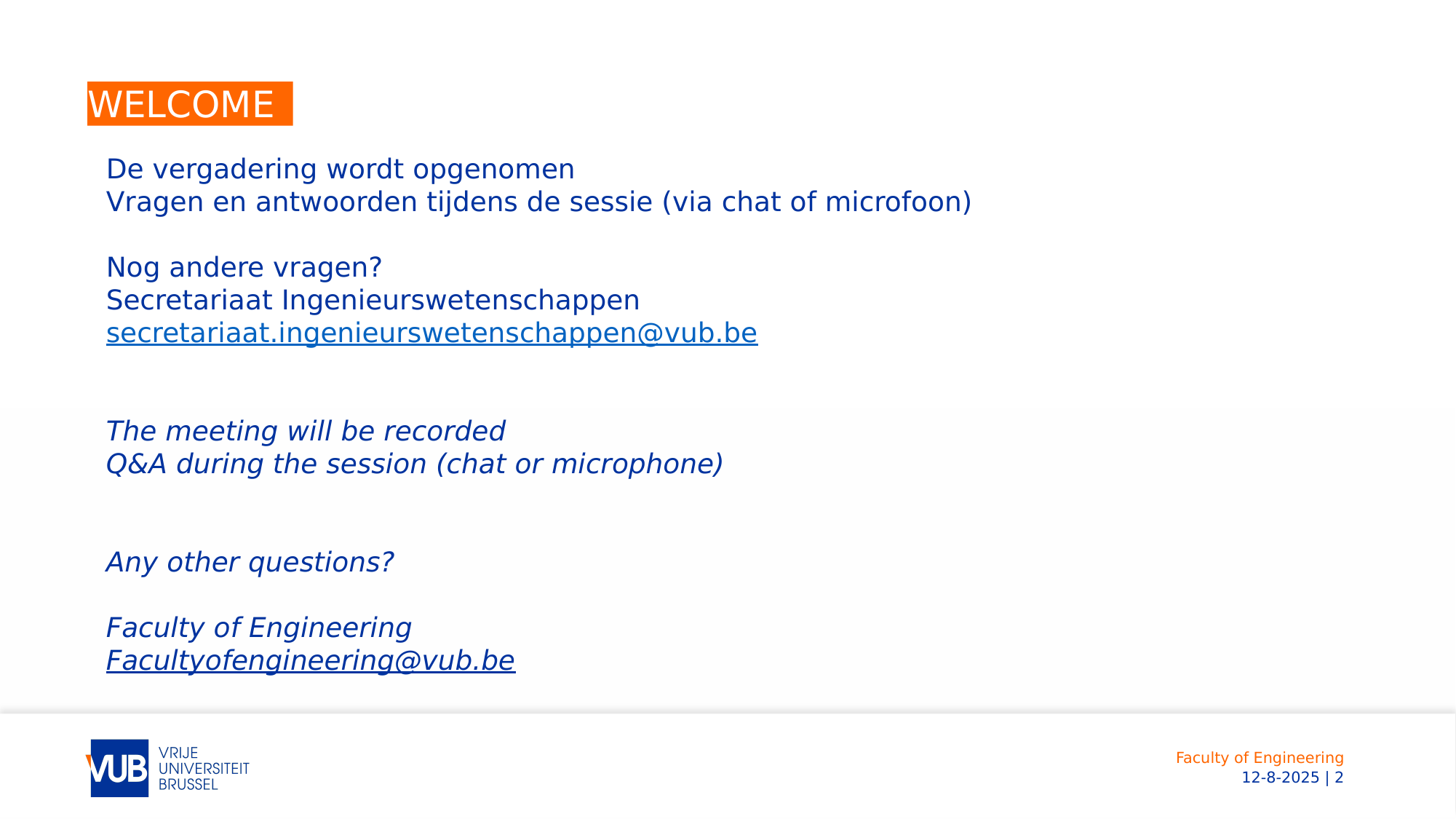

# Welcome
De vergadering wordt opgenomen
Vragen en antwoorden tijdens de sessie (via chat of microfoon)

Nog andere vragen?
Secretariaat Ingenieurswetenschappen
secretariaat.ingenieurswetenschappen@vub.be

The meeting will be recorded
Q&A during the session (chat or microphone)

Any other questions?

Faculty of Engineering
Facultyofengineering@vub.be

Faculty of Engineering
 12-8-2025 | 2